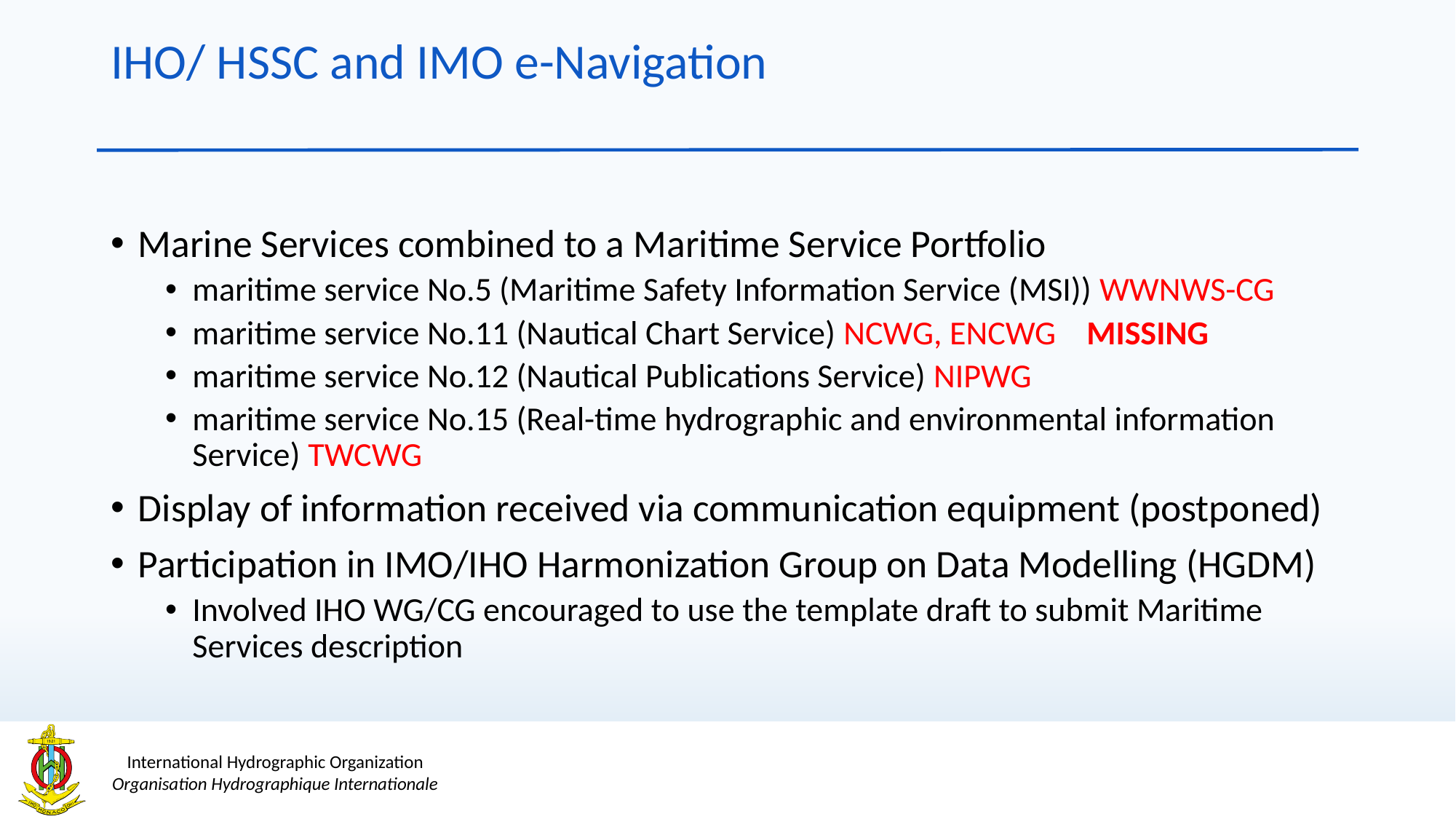

# IHO/ HSSC and IMO e-Navigation
Marine Services combined to a Maritime Service Portfolio
maritime service No.5 (Maritime Safety Information Service (MSI)) WWNWS-CG
maritime service No.11 (Nautical Chart Service) NCWG, ENCWG    MISSING
maritime service No.12 (Nautical Publications Service) NIPWG
maritime service No.15 (Real-time hydrographic and environmental information Service) TWCWG
Display of information received via communication equipment (postponed)
Participation in IMO/IHO Harmonization Group on Data Modelling (HGDM)
Involved IHO WG/CG encouraged to use the template draft to submit Maritime Services description